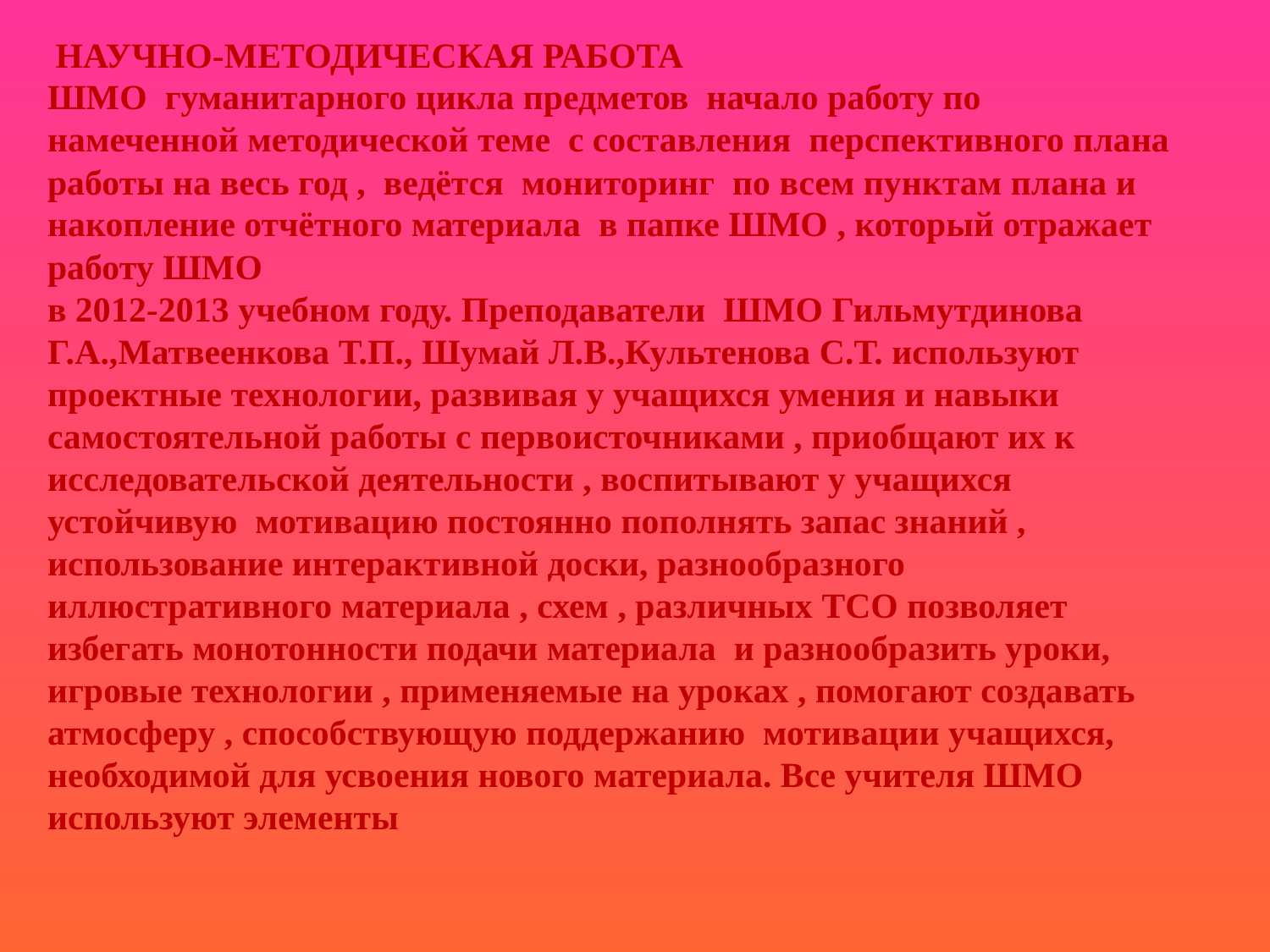

НАУЧНО-МЕТОДИЧЕСКАЯ РАБОТА
ШМО  гуманитарного цикла предметов  начало работу по  намеченной методической теме  с составления  перспективного плана работы на весь год ,  ведётся  мониторинг  по всем пунктам плана и накопление отчётного материала  в папке ШМО , который отражает работу ШМО
в 2012-2013 учебном году. Преподаватели  ШМО Гильмутдинова Г.А.,Матвеенкова Т.П., Шумай Л.В.,Культенова С.Т. используют проектные технологии, развивая у учащихся умения и навыки самостоятельной работы с первоисточниками , приобщают их к исследовательской деятельности , воспитывают у учащихся устойчивую  мотивацию постоянно пополнять запас знаний , использование интерактивной доски, разнообразного иллюстративного материала , схем , различных ТСО позволяет избегать монотонности подачи материала  и разнообразить уроки, игровые технологии , применяемые на уроках , помогают создавать атмосферу , способствующую поддержанию  мотивации учащихся, необходимой для усвоения нового материала. Все учителя ШМО используют элементы